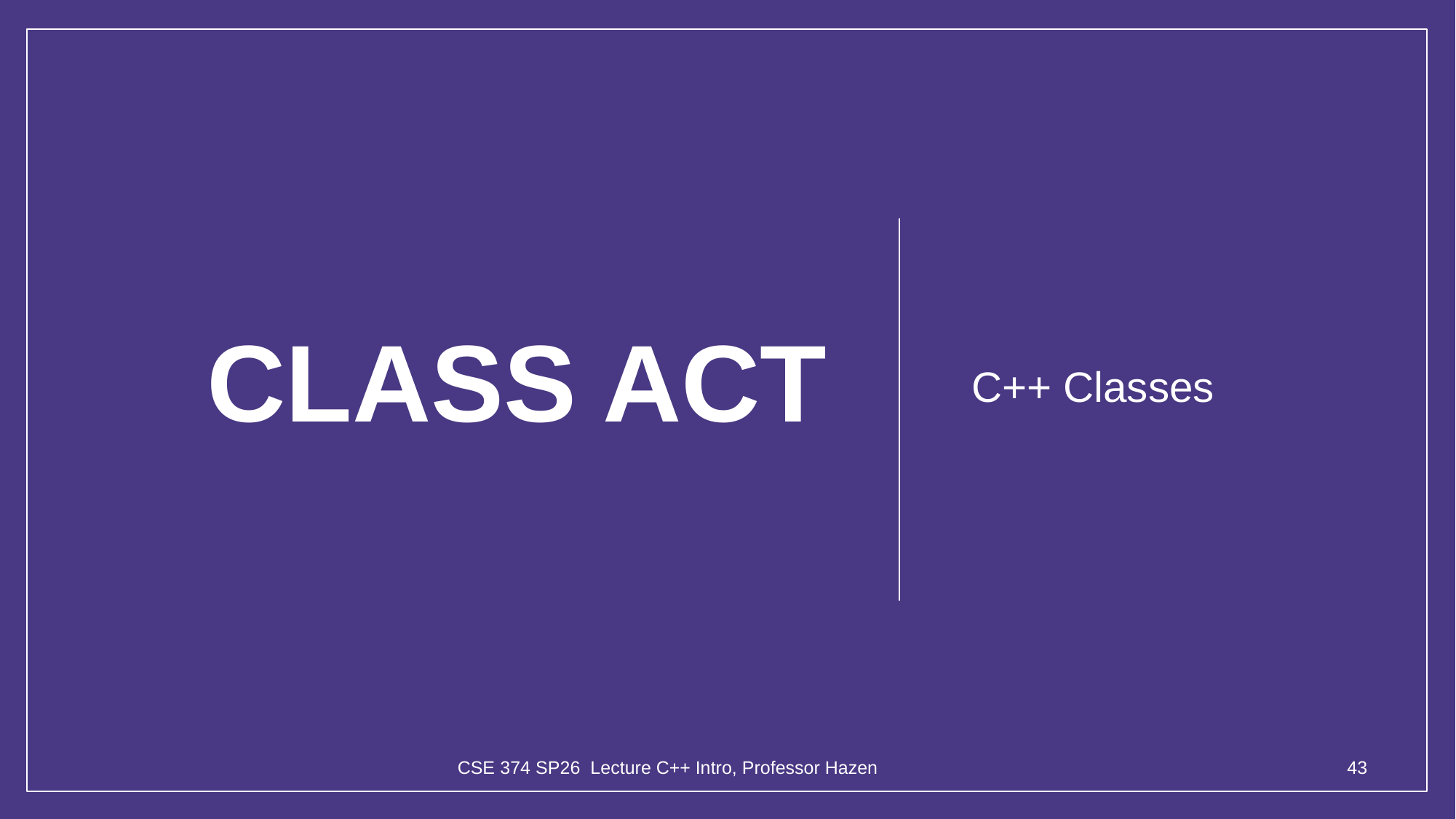

# Class Act
C++ Classes
CSE 374 SP26  Lecture C++ Intro, Professor Hazen
43